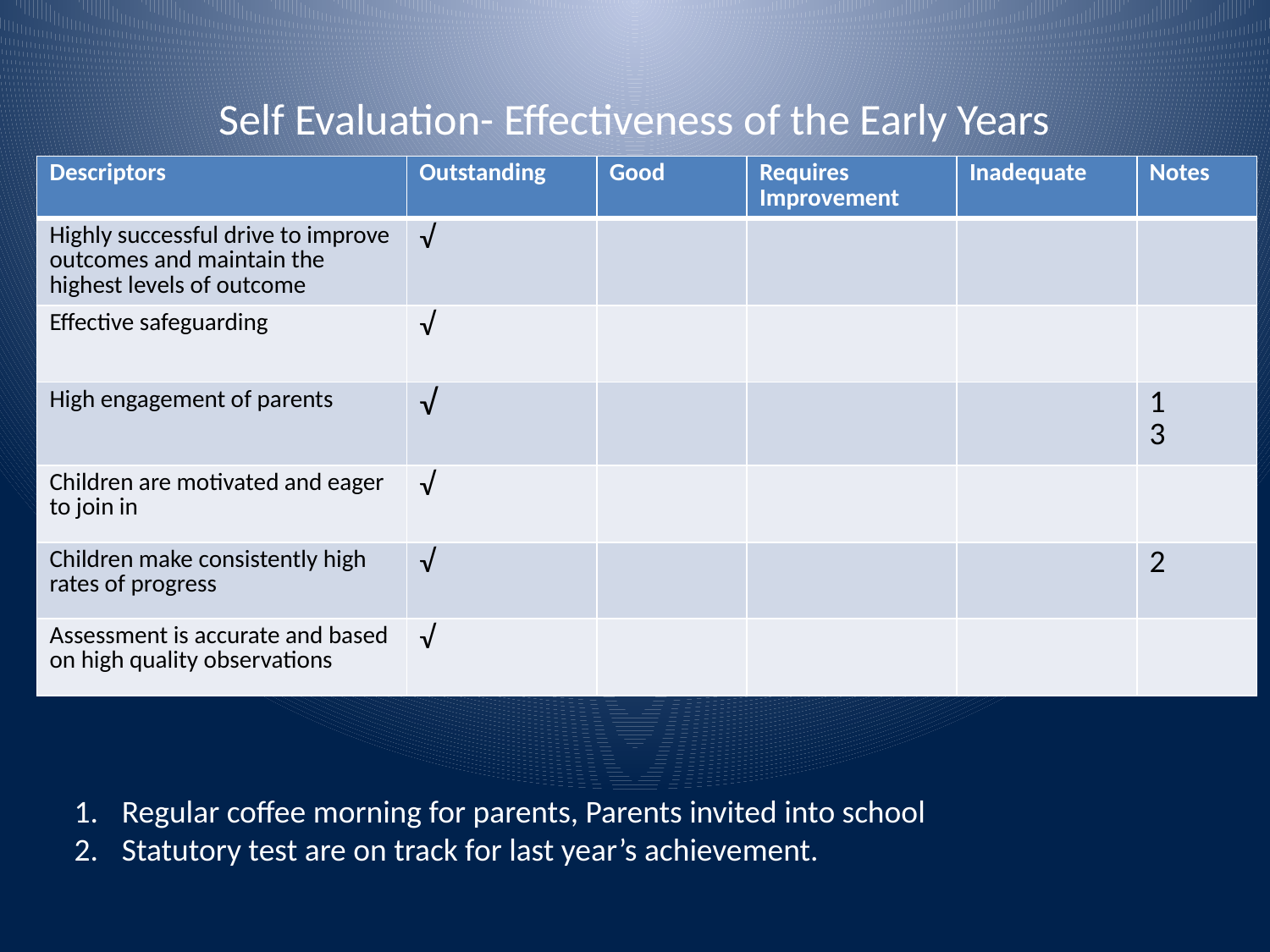

# Self Evaluation- Effectiveness of the Early Years
| Descriptors | Outstanding | Good | Requires Improvement | Inadequate | Notes |
| --- | --- | --- | --- | --- | --- |
| Highly successful drive to improve outcomes and maintain the highest levels of outcome | √ |  |  |  |  |
| Effective safeguarding | √ |  |  |  |  |
| High engagement of parents | √ |  |  |  | 1 3 |
| Children are motivated and eager to join in | √ |  |  |  |  |
| Children make consistently high rates of progress | √ |  |  |  | 2 |
| Assessment is accurate and based on high quality observations | √ |  |  |  |  |
Regular coffee morning for parents, Parents invited into school
Statutory test are on track for last year’s achievement.